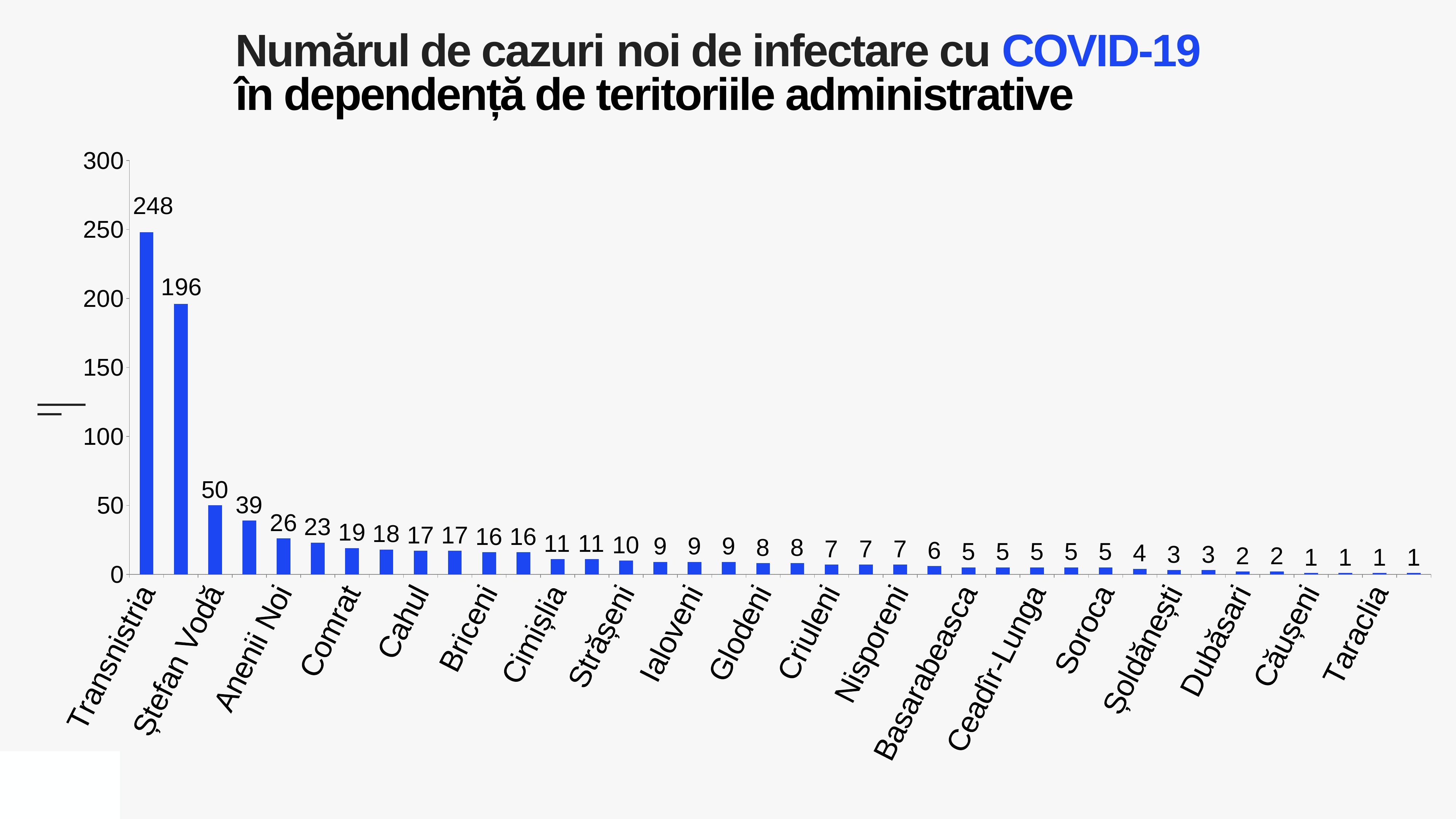

Numărul de cazuri noi de infectare cu COVID-19
în dependență de teritoriile administrative

### Chart

| Category | Cazuri |
|---|---|
| Transnistria | 248.0 |
| Chișinău | 196.0 |
| Ștefan Vodă | 50.0 |
| Bălți | 39.0 |
| Anenii Noi | 26.0 |
| Edineț | 23.0 |
| Comrat | 19.0 |
| Ungheni | 18.0 |
| Cahul | 17.0 |
| Orhei | 17.0 |
| Briceni | 16.0 |
| Rîșcani | 16.0 |
| Cimișlia | 11.0 |
| Drochia | 11.0 |
| Strășeni | 10.0 |
| Călărași | 9.0 |
| Ialoveni | 9.0 |
| Leova | 9.0 |
| Glodeni | 8.0 |
| Sîngerei | 8.0 |
| Criuleni | 7.0 |
| Fălești | 7.0 |
| Nisporeni | 7.0 |
| Rezina | 6.0 |
| Basarabeasca | 5.0 |
| Cantemir | 5.0 |
| Ceadîr-Lunga | 5.0 |
| Dondușeni | 5.0 |
| Soroca | 5.0 |
| Hîncești | 4.0 |
| Șoldănești | 3.0 |
| Telenești | 3.0 |
| Dubăsari | 2.0 |
| Florești | 2.0 |
| Căușeni | 1.0 |
| Slobozia | 1.0 |
| Taraclia | 1.0 |
| Vulcănești | 1.0 |